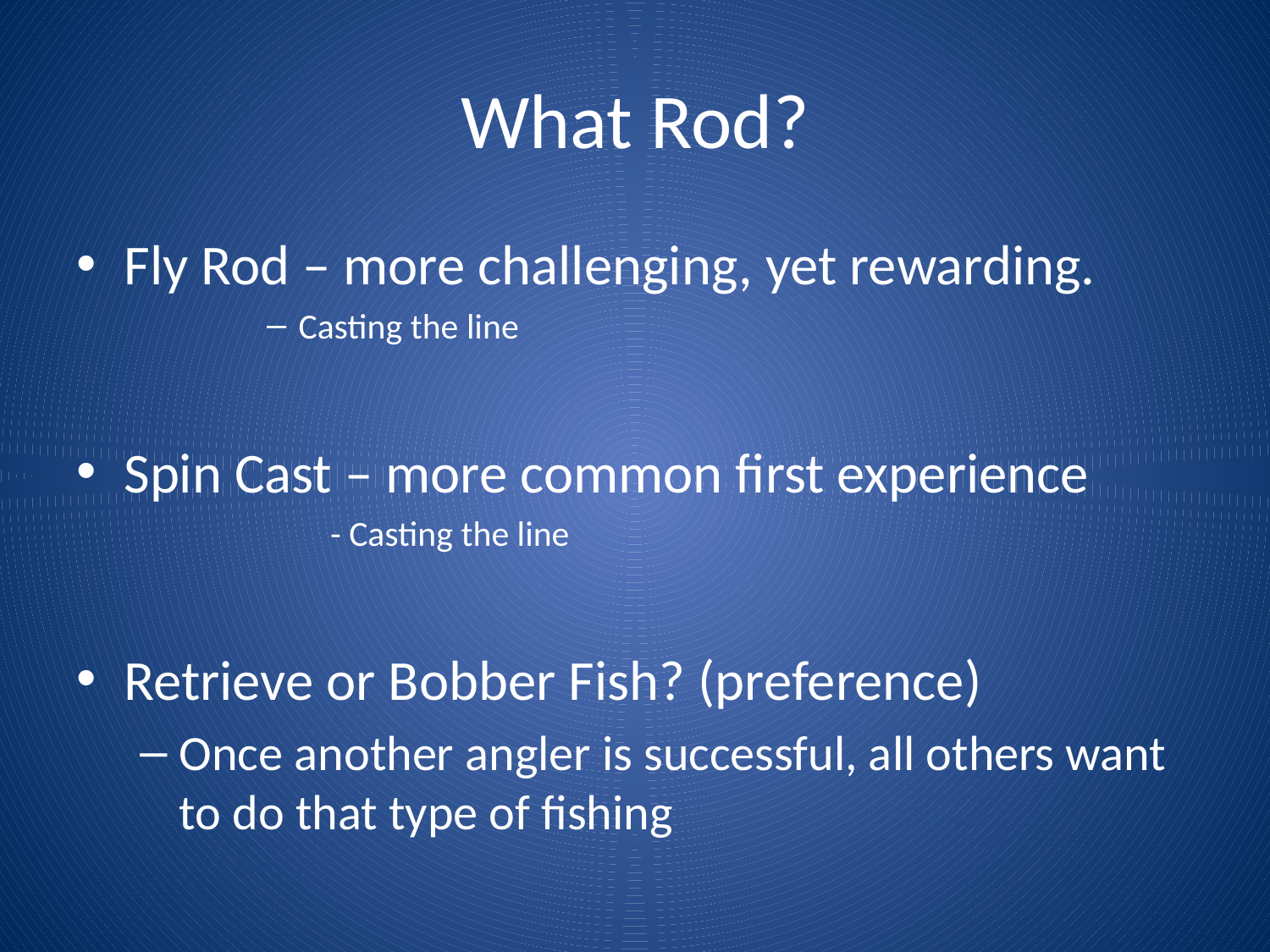

# What Rod?
Fly Rod – more challenging, yet rewarding.
Casting the line

Spin Cast – more common first experience
		- Casting the line

Retrieve or Bobber Fish? (preference)
Once another angler is successful, all others want to do that type of fishing